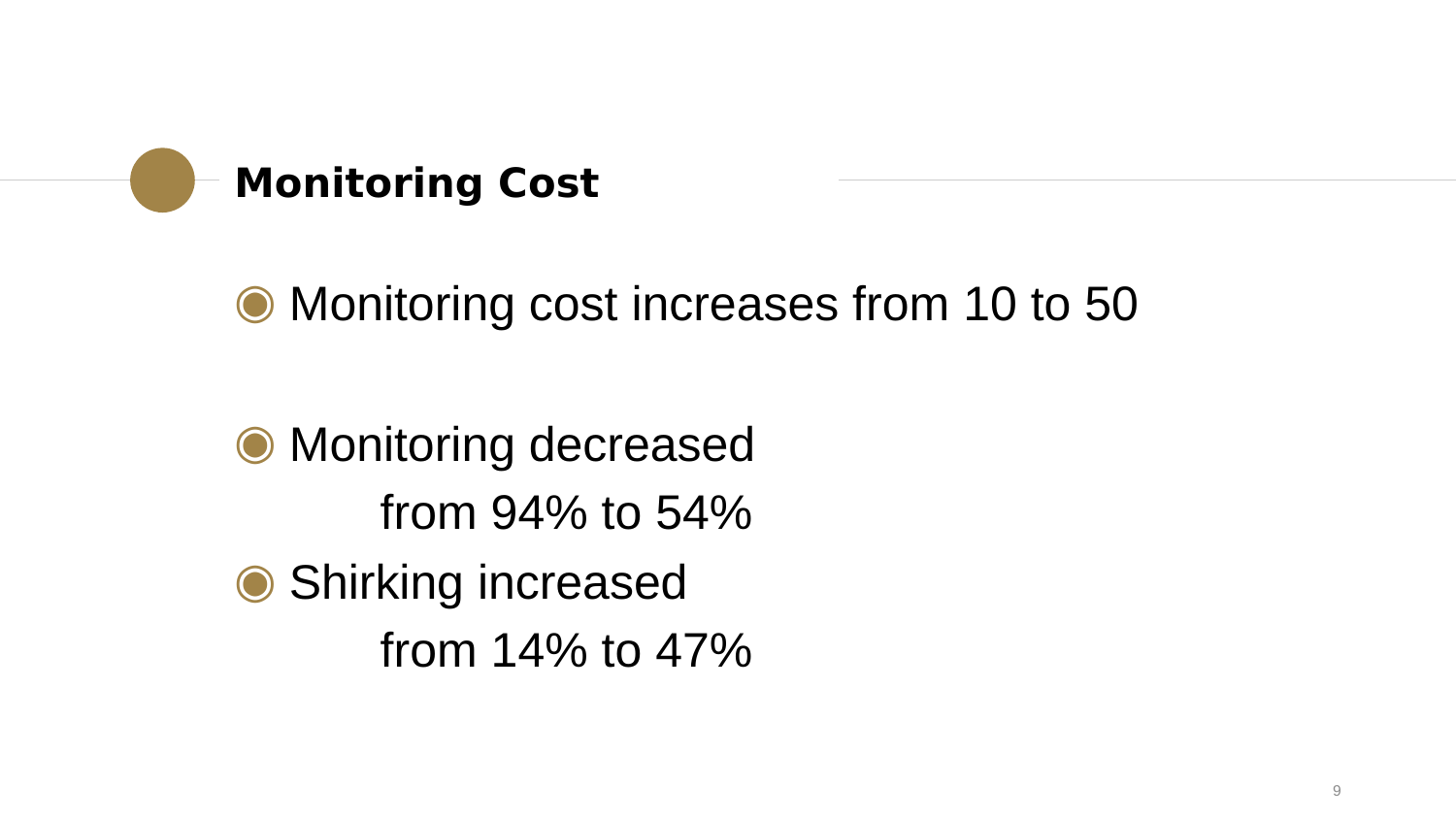

Monitoring Cost
Monitoring cost increases from 10 to 50

Monitoring decreased
	from 94% to 54%
Shirking increased
	from 14% to 47%

9